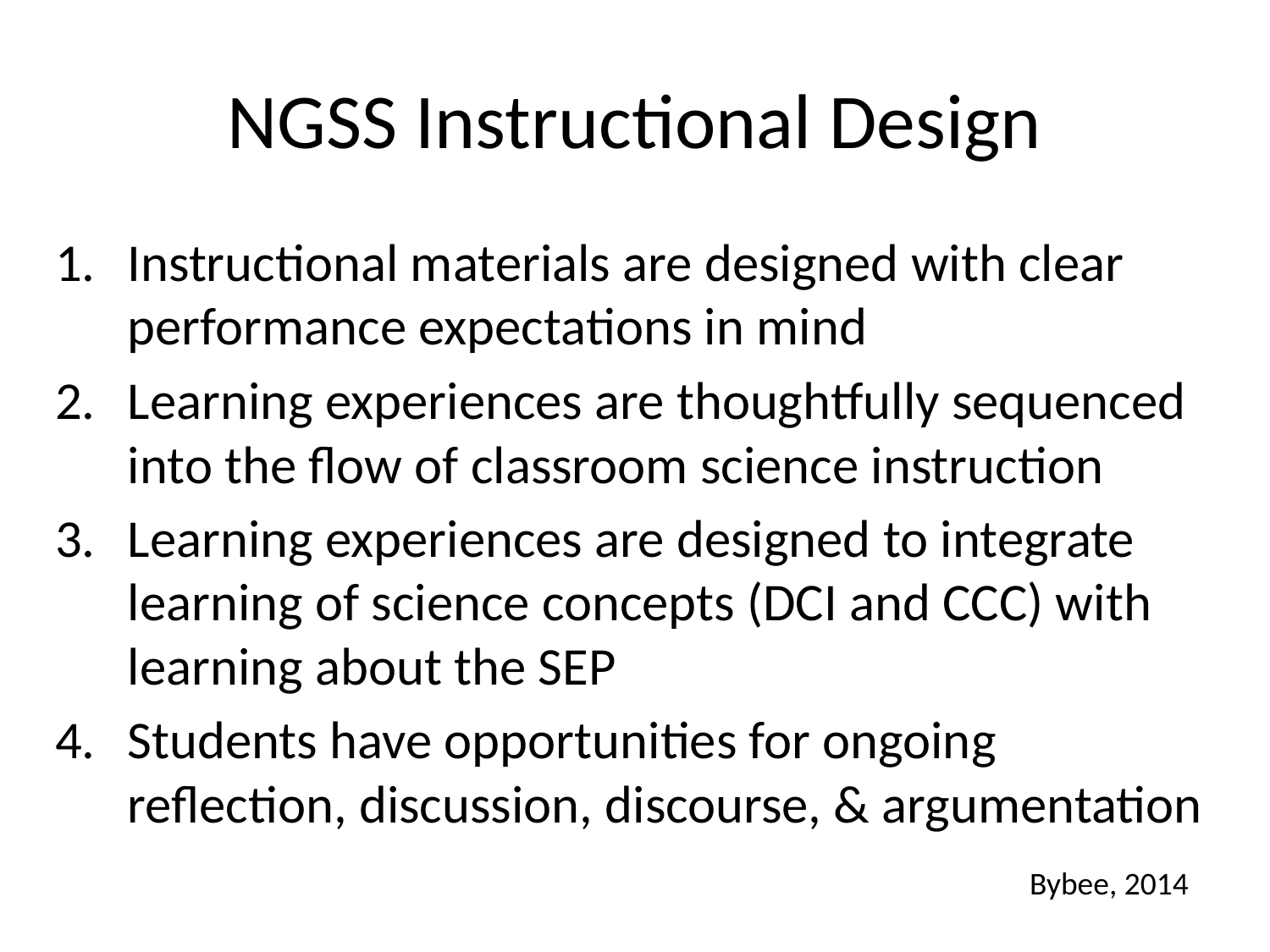

# NGSS Instructional Design
Instructional materials are designed with clear performance expectations in mind
Learning experiences are thoughtfully sequenced into the flow of classroom science instruction
Learning experiences are designed to integrate learning of science concepts (DCI and CCC) with learning about the SEP
Students have opportunities for ongoing reflection, discussion, discourse, & argumentation
Bybee, 2014